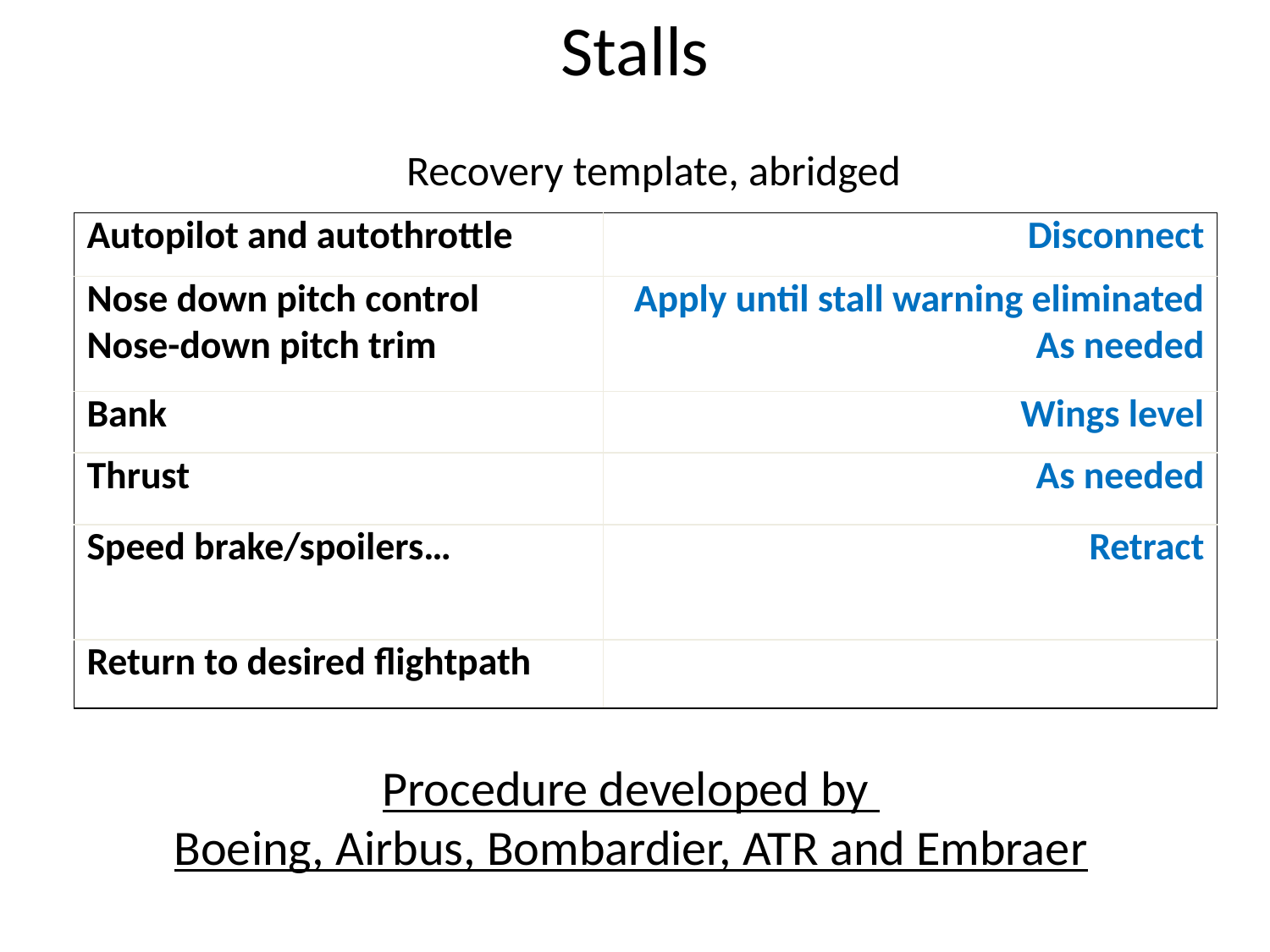

# Stalls
Recovery template, abridged
| Autopilot and autothrottle | Disconnect |
| --- | --- |
| Nose down pitch control Nose-down pitch trim | Apply until stall warning eliminated As needed |
| Bank | Wings level |
| Thrust | As needed |
| Speed brake/spoilers… | Retract |
| Return to desired flightpath |  |
Procedure developed by
Boeing, Airbus, Bombardier, ATR and Embraer